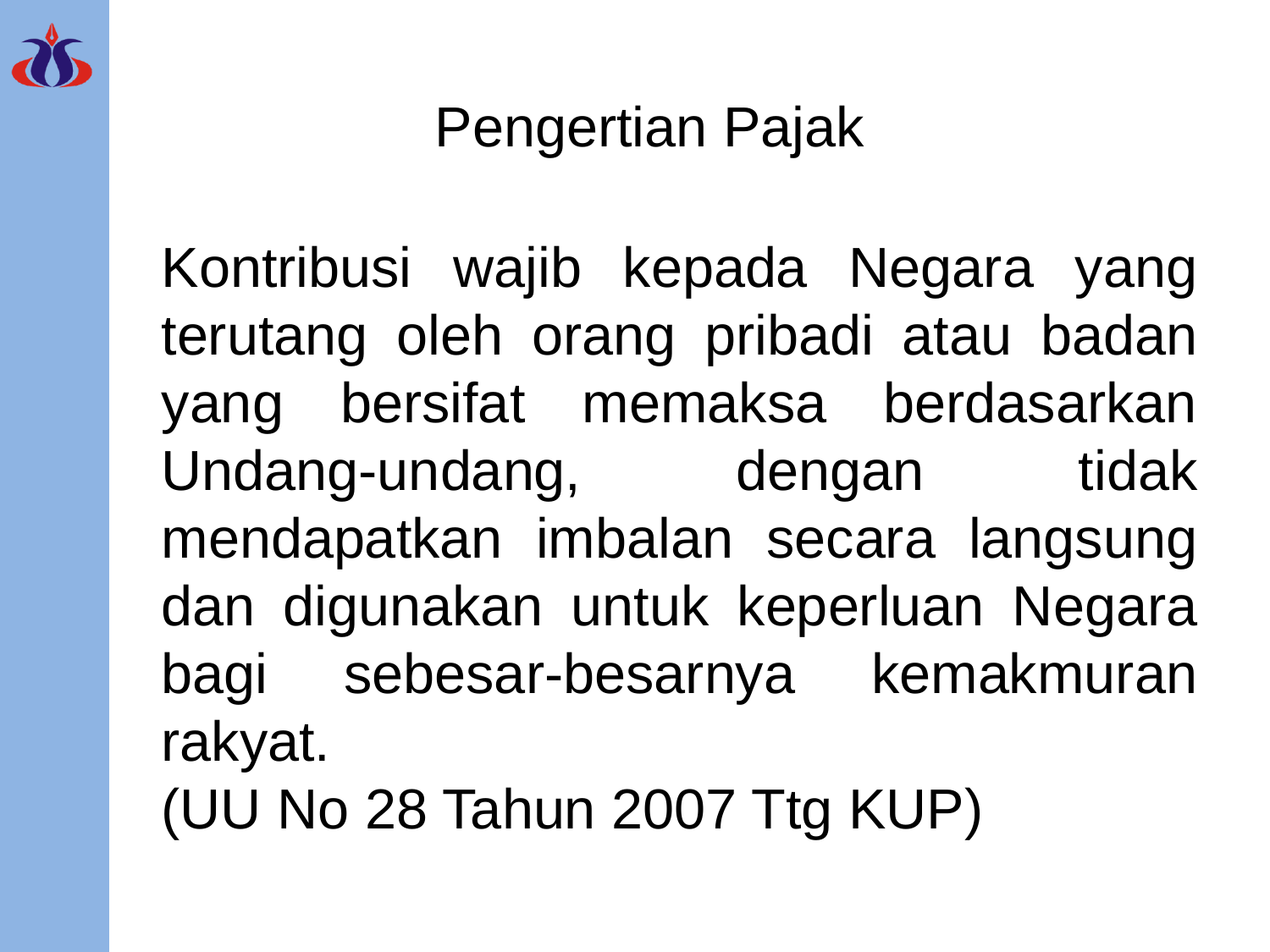

Pengertian Pajak
Kontribusi wajib kepada Negara yang terutang oleh orang pribadi atau badan yang bersifat memaksa berdasarkan Undang-undang, dengan tidak mendapatkan imbalan secara langsung dan digunakan untuk keperluan Negara bagi sebesar-besarnya kemakmuran rakyat.
(UU No 28 Tahun 2007 Ttg KUP)